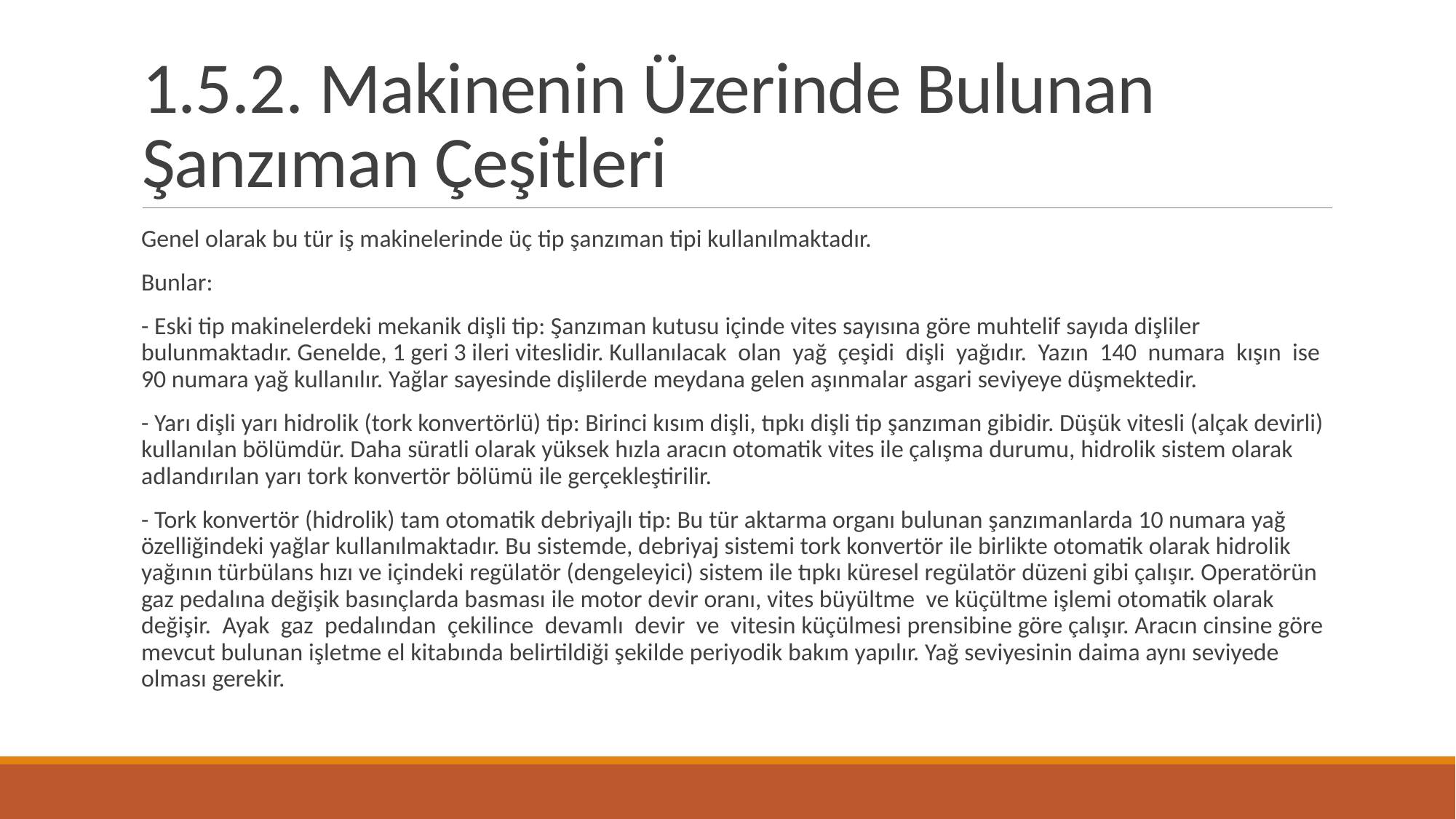

# 1.5.2. Makinenin Üzerinde Bulunan Şanzıman Çeşitleri
Genel olarak bu tür iş makinelerinde üç tip şanzıman tipi kullanılmaktadır.
Bunlar:
- Eski tip makinelerdeki mekanik dişli tip: Şanzıman kutusu içinde vites sayısına göre muhtelif sayıda dişliler bulunmaktadır. Genelde, 1 geri 3 ileri viteslidir. Kullanılacak  olan  yağ  çeşidi  dişli  yağıdır.  Yazın  140  numara  kışın  ise  90 numara yağ kullanılır. Yağlar sayesinde dişlilerde meydana gelen aşınmalar asgari seviyeye düşmektedir.
- Yarı dişli yarı hidrolik (tork konvertörlü) tip: Birinci kısım dişli, tıpkı dişli tip şanzıman gibidir. Düşük vitesli (alçak devirli) kullanılan bölümdür. Daha süratli olarak yüksek hızla aracın otomatik vites ile çalışma durumu, hidrolik sistem olarak adlandırılan yarı tork konvertör bölümü ile gerçekleştirilir.
- Tork konvertör (hidrolik) tam otomatik debriyajlı tip: Bu tür aktarma organı bulunan şanzımanlarda 10 numara yağ özelliğindeki yağlar kullanılmaktadır. Bu sistemde, debriyaj sistemi tork konvertör ile birlikte otomatik olarak hidrolik yağının türbülans hızı ve içindeki regülatör (dengeleyici) sistem ile tıpkı küresel regülatör düzeni gibi çalışır. Operatörün gaz pedalına değişik basınçlarda basması ile motor devir oranı, vites büyültme  ve küçültme işlemi otomatik olarak  değişir.  Ayak  gaz  pedalından  çekilince  devamlı  devir  ve  vitesin küçülmesi prensibine göre çalışır. Aracın cinsine göre mevcut bulunan işletme el kitabında belirtildiği şekilde periyodik bakım yapılır. Yağ seviyesinin daima aynı seviyede olması gerekir.